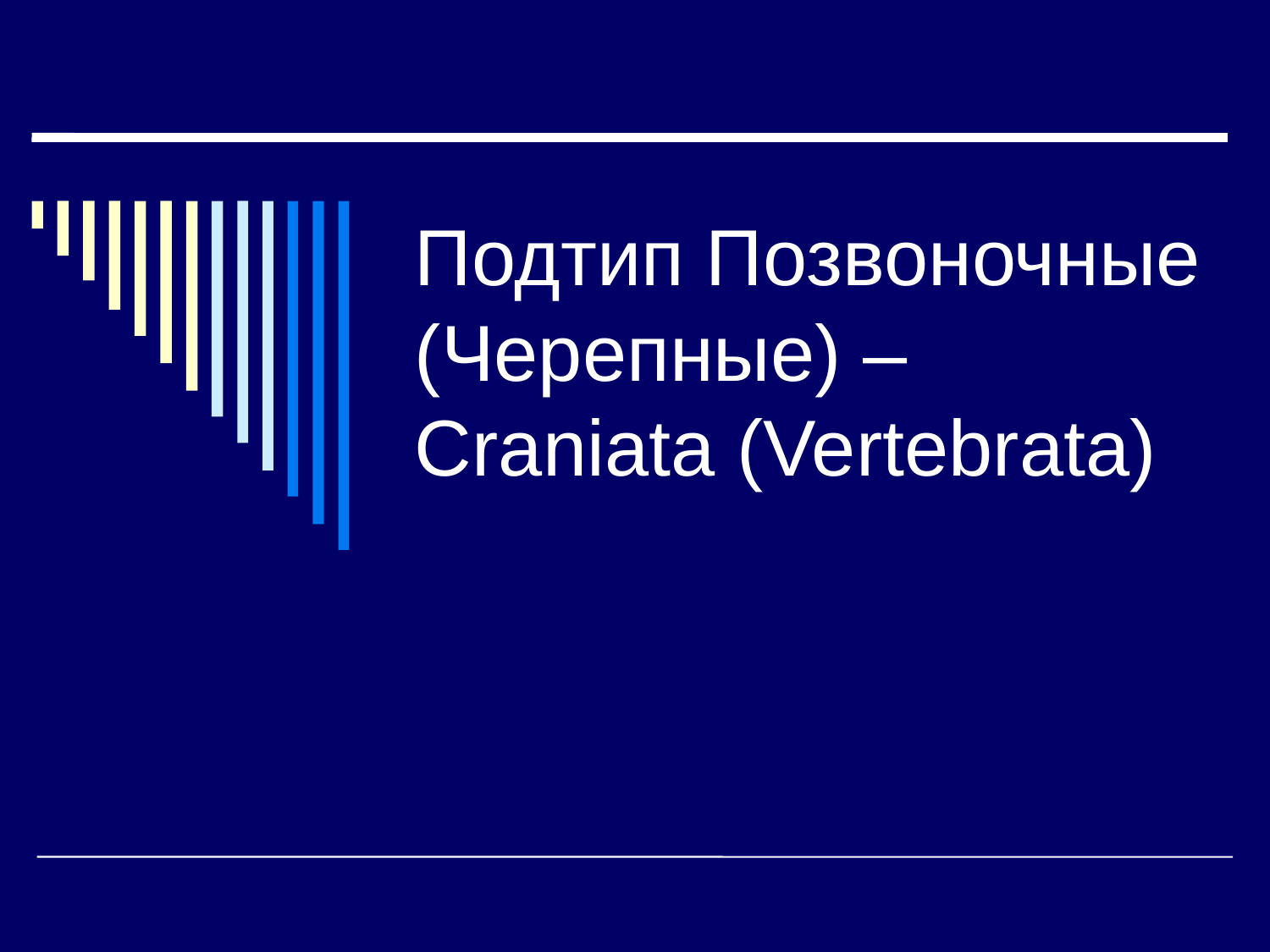

# Подтип Позвоночные (Черепные) – Craniata (Vertebrata)